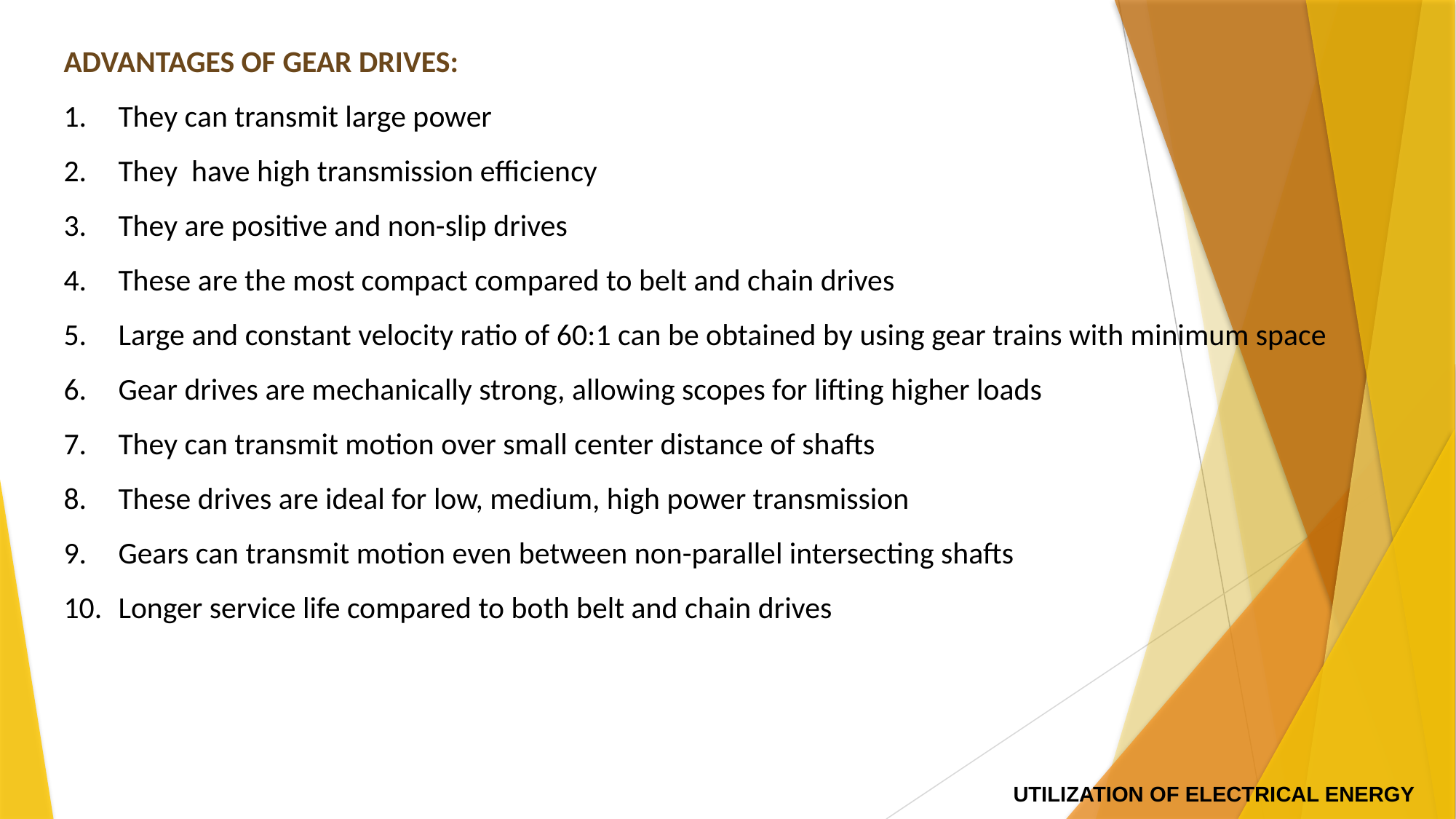

ADVANTAGES OF GEAR DRIVES:
They can transmit large power
They  have high transmission efficiency
They are positive and non-slip drives
These are the most compact compared to belt and chain drives
Large and constant velocity ratio of 60:1 can be obtained by using gear trains with minimum space
Gear drives are mechanically strong, allowing scopes for lifting higher loads
They can transmit motion over small center distance of shafts
These drives are ideal for low, medium, high power transmission
Gears can transmit motion even between non-parallel intersecting shafts
Longer service life compared to both belt and chain drives
UTILIZATION OF ELECTRICAL ENERGY